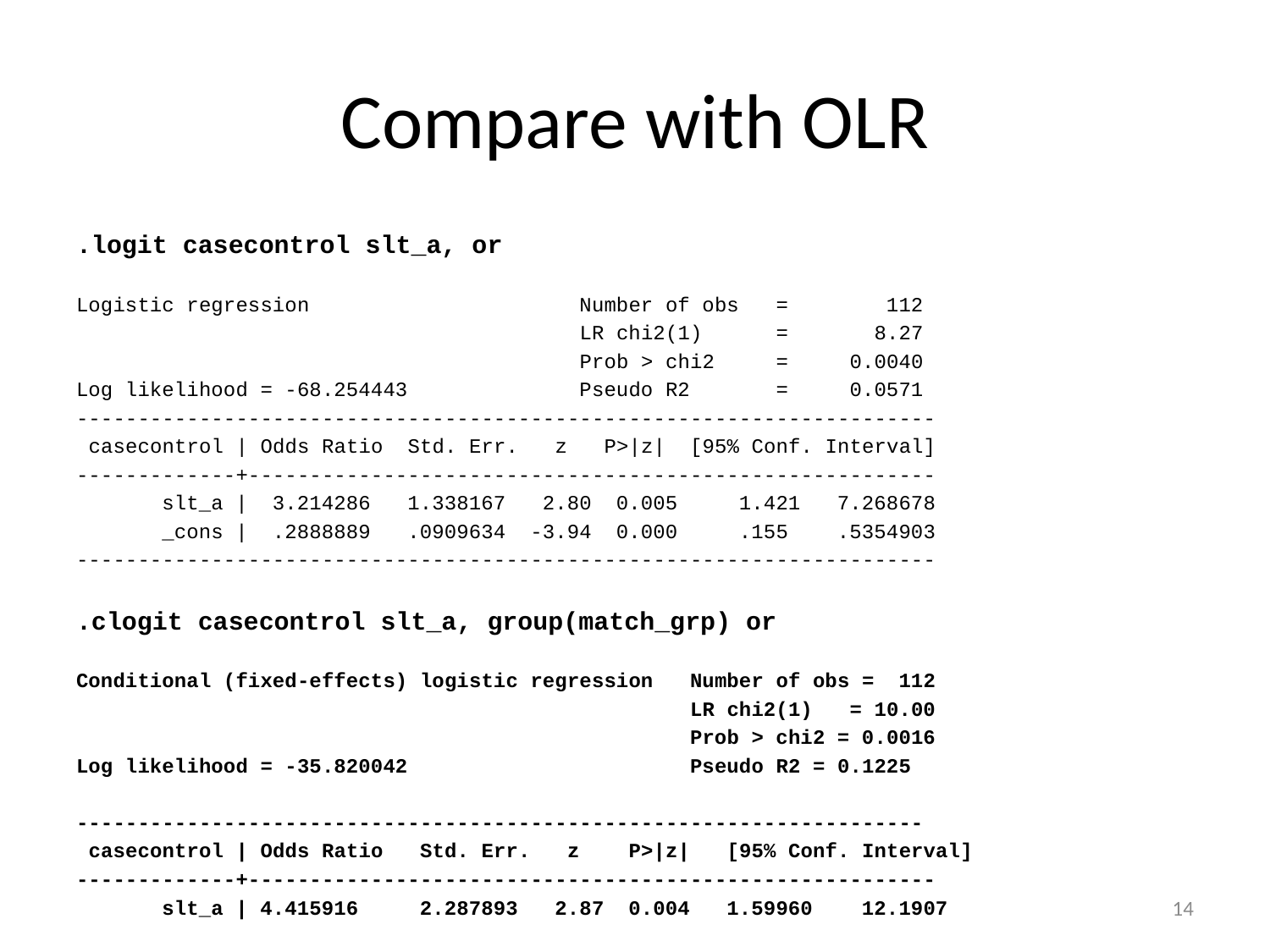

# Compare with OLR
.logit casecontrol slt_a, or

Logistic regression                      Number of obs   =        112
                                         LR chi2(1)      =       8.27
                                         Prob > chi2     =     0.0040
Log likelihood = -68.254443              Pseudo R2       =     0.0571
----------------------------------------------------------------------
 casecontrol | Odds Ratio  Std. Err.   z   P>|z|  [95% Conf. Interval]
-------------+--------------------------------------------------------
       slt_a |  3.214286   1.338167   2.80  0.005     1.421   7.268678
       _cons |  .2888889   .0909634  -3.94  0.000     .155    .5354903
----------------------------------------------------------------------

.clogit casecontrol slt_a, group(match_grp) or

Conditional (fixed-effects) logistic regression   Number of obs =  112
                                                  LR chi2(1)   = 10.00
                                                  Prob > chi2 = 0.0016
Log likelihood = -35.820042                       Pseudo R2 = 0.1225

---------------------------------------------------------------------
 casecontrol | Odds Ratio   Std. Err.   z    P>|z|   [95% Conf. Interval]
-------------+--------------------------------------------------------
       slt_a | 4.415916     2.287893   2.87  0.004   1.59960    12.1907
14